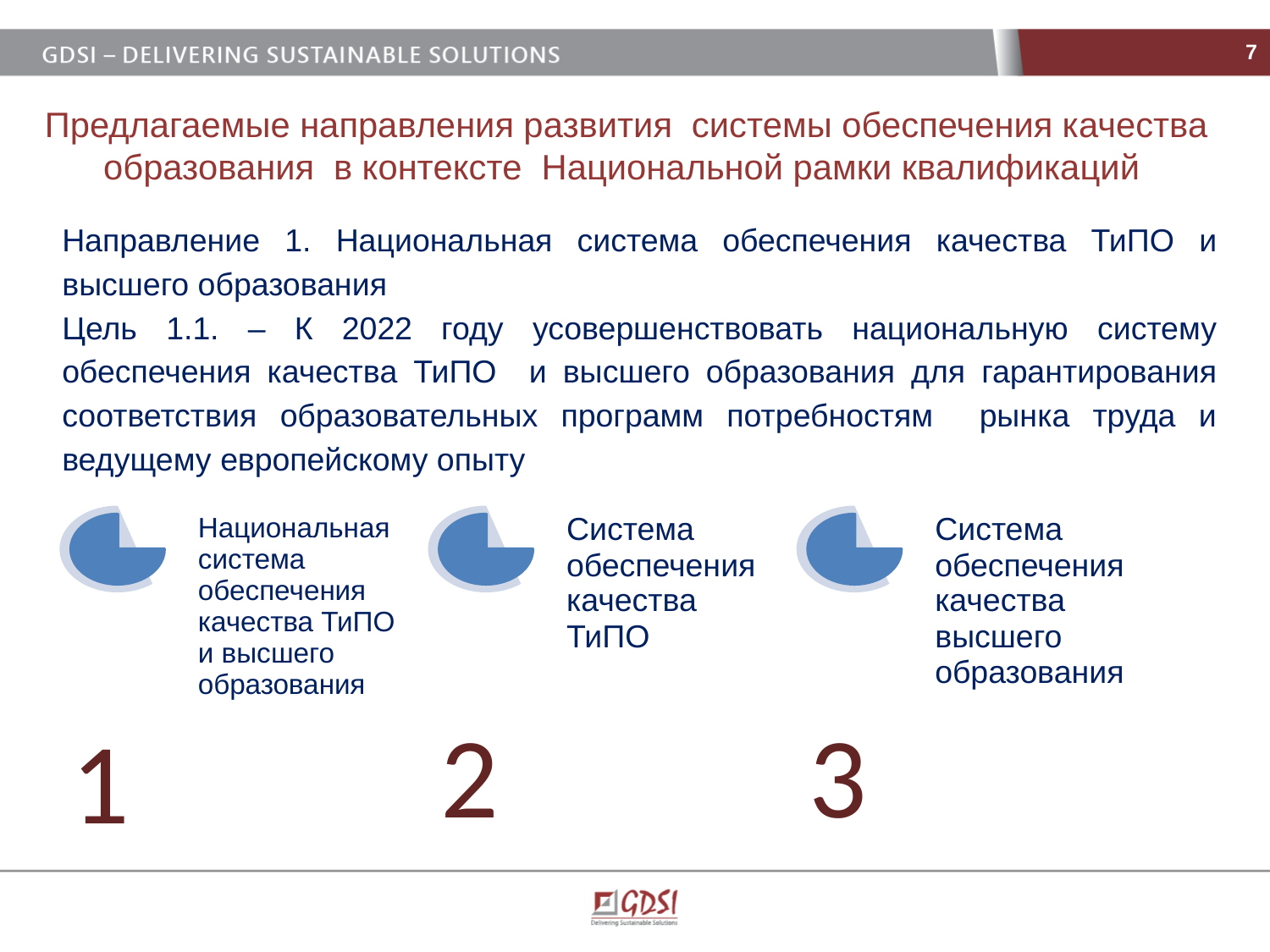

7
Предлагаемые направления развития  системы обеспечения качества образования  в контексте  Национальной рамки квалификаций
Направление 1. Национальная система обеспечения качества ТиПО и высшего образования
Цель 1.1. – К 2022 году усовершенствовать национальную систему обеспечения качества ТиПО  и высшего образования для гарантирования соответствия образовательных программ потребностям  рынка труда и ведущему европейскому опыту
1
Национальная система обеспечения качества ТиПО и высшего образования
2
Система обеспечения качества ТиПО
3
Система обеспечения качества высшего образования